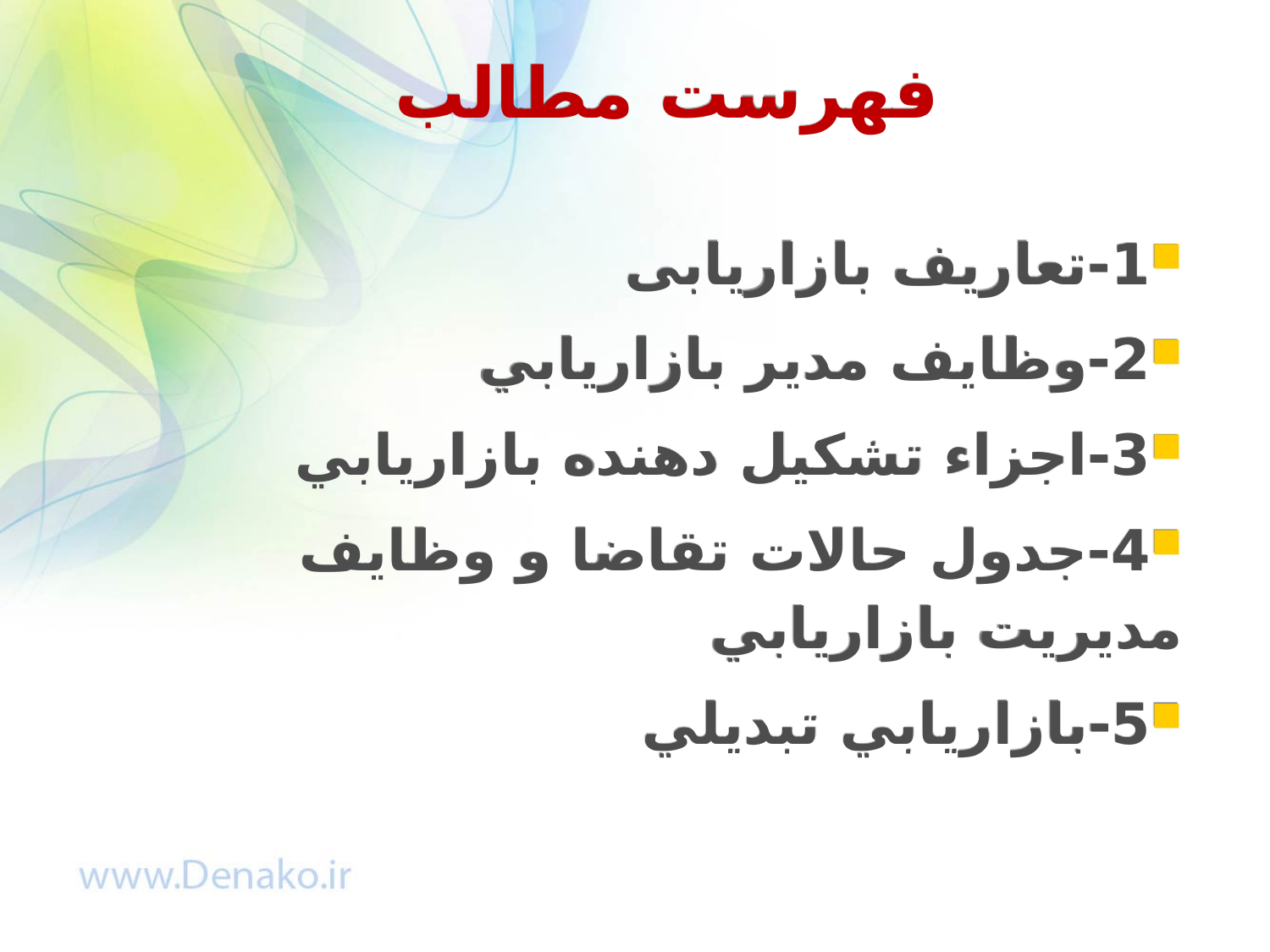

# فهرست مطالب
1-تعاریف بازاریابی
2-وظايف مدير بازاريابي
3-اجزاء تشكيل دهنده بازاريابي
4-جدول حالات تقاضا و وظايف مديريت بازاريابي
5-بازاريابي تبديلي